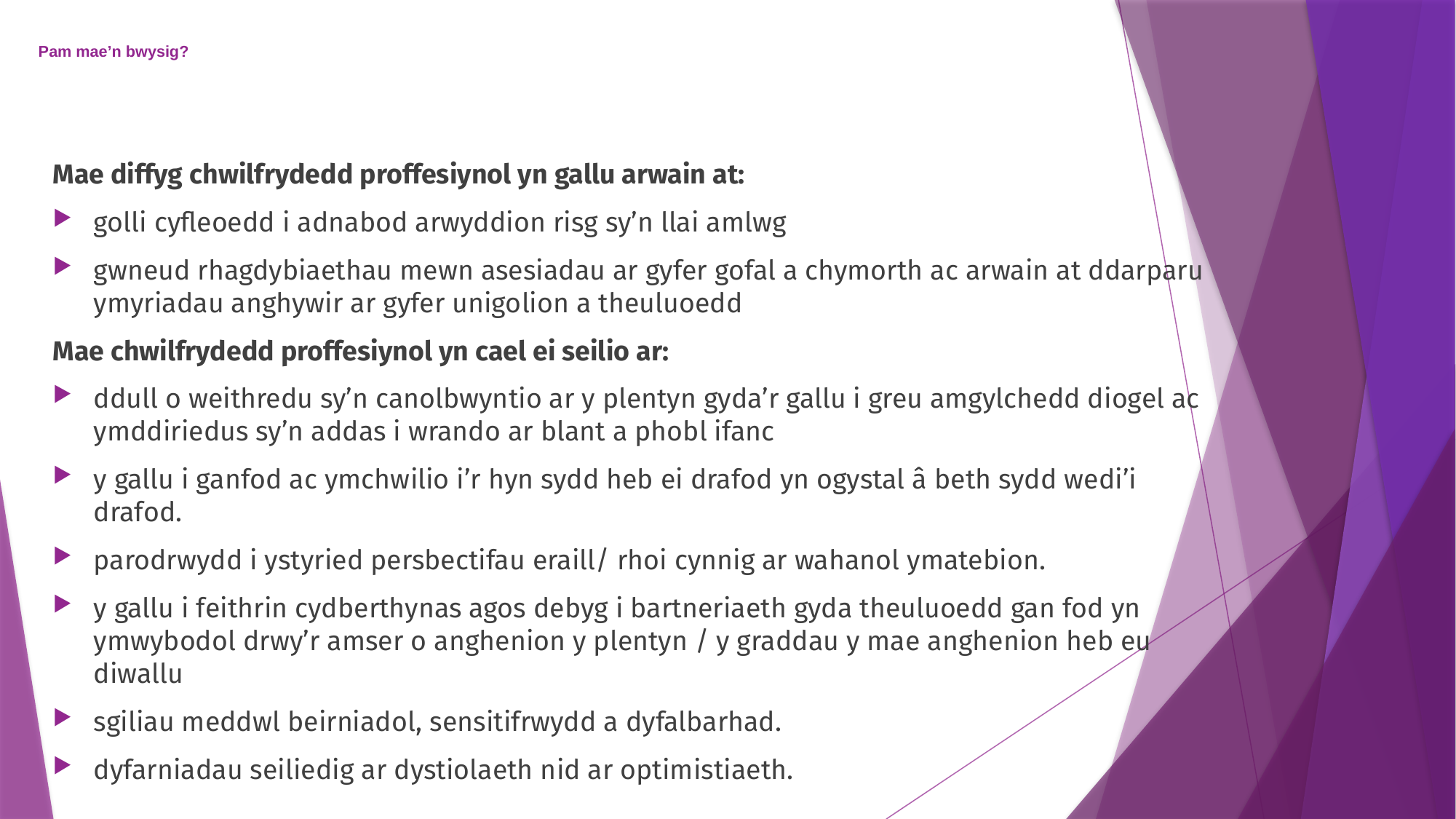

# Pam mae’n bwysig?
Mae diffyg chwilfrydedd proffesiynol yn gallu arwain at:
golli cyfleoedd i adnabod arwyddion risg sy’n llai amlwg
gwneud rhagdybiaethau mewn asesiadau ar gyfer gofal a chymorth ac arwain at ddarparu ymyriadau anghywir ar gyfer unigolion a theuluoedd
Mae chwilfrydedd proffesiynol yn cael ei seilio ar:
ddull o weithredu sy’n canolbwyntio ar y plentyn gyda’r gallu i greu amgylchedd diogel ac ymddiriedus sy’n addas i wrando ar blant a phobl ifanc
y gallu i ganfod ac ymchwilio i’r hyn sydd heb ei drafod yn ogystal â beth sydd wedi’i drafod.
parodrwydd i ystyried persbectifau eraill/ rhoi cynnig ar wahanol ymatebion.
y gallu i feithrin cydberthynas agos debyg i bartneriaeth gyda theuluoedd gan fod yn ymwybodol drwy’r amser o anghenion y plentyn / y graddau y mae anghenion heb eu diwallu
sgiliau meddwl beirniadol, sensitifrwydd a dyfalbarhad.
dyfarniadau seiliedig ar dystiolaeth nid ar optimistiaeth.